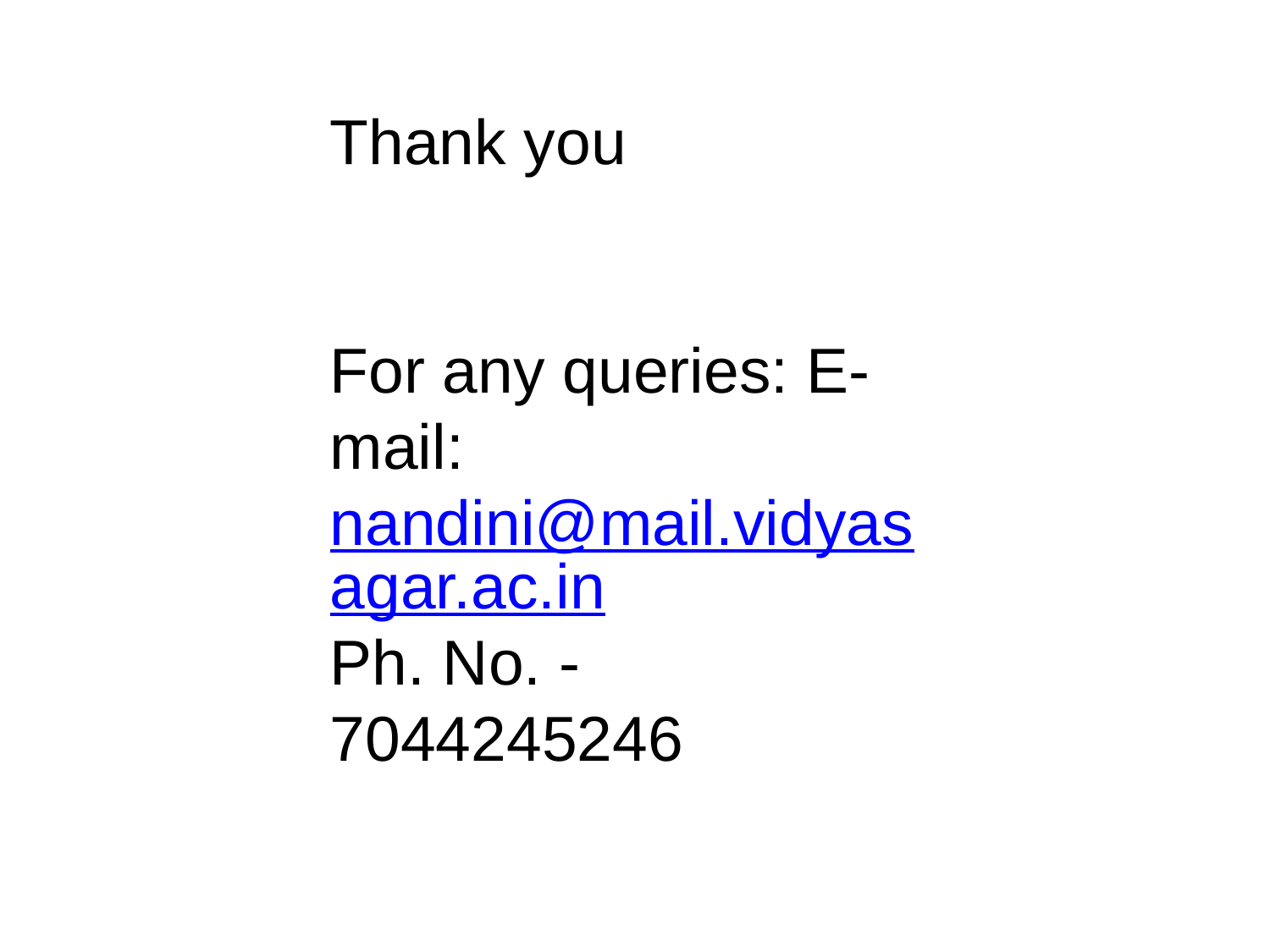

Thank you

For any queries: E- mail: nandini@mail.vidyasagar.ac.in
Ph. No. - 7044245246